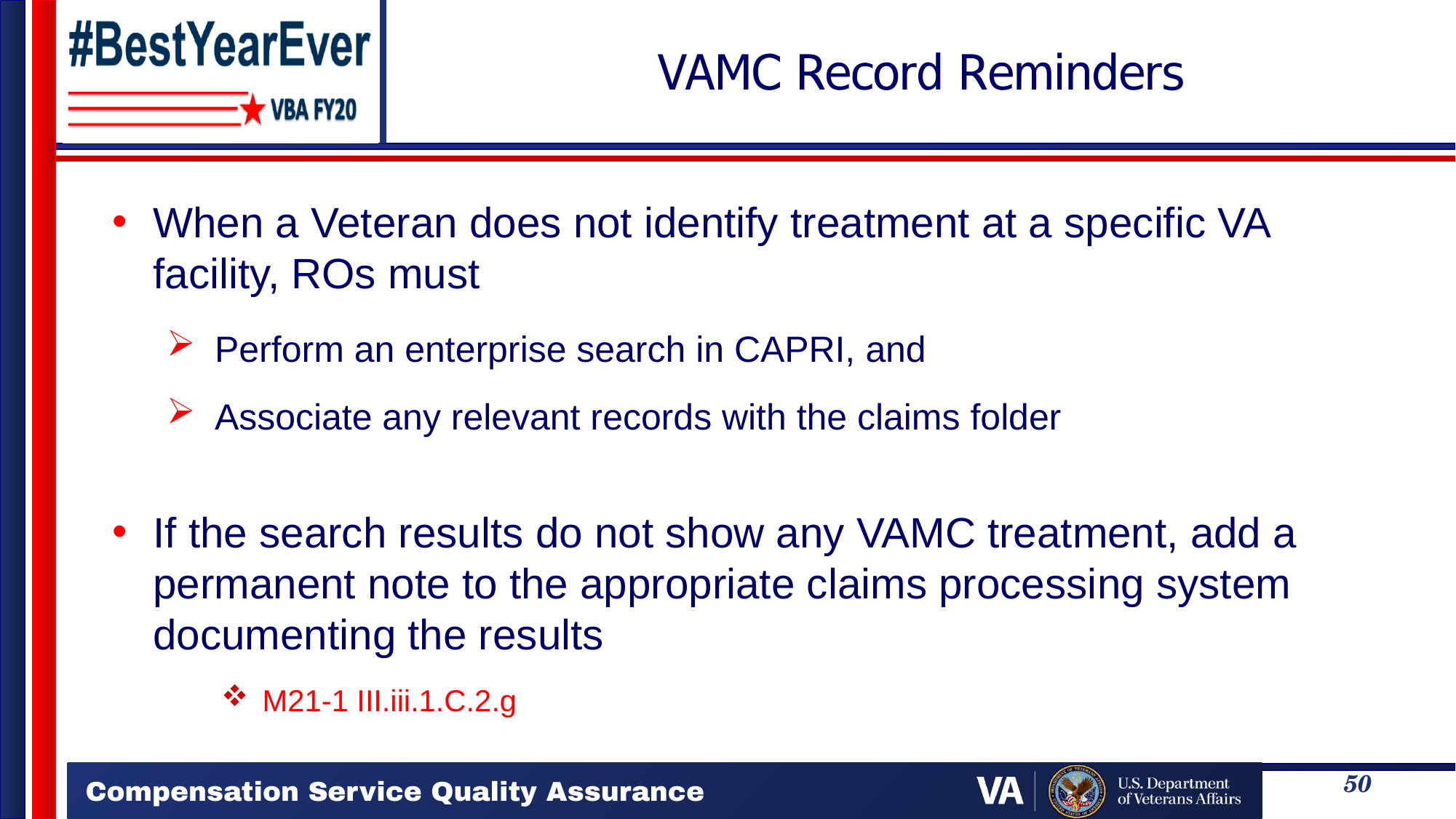

# VAMC Record Reminders
When a Veteran does not identify treatment at a specific VA facility, ROs must

Perform an enterprise search in CAPRI, and

Associate any relevant records with the claims folder

If the search results do not show any VAMC treatment, add a permanent note to the appropriate claims processing system documenting the results

M21-1 III.iii.1.C.2.g
50